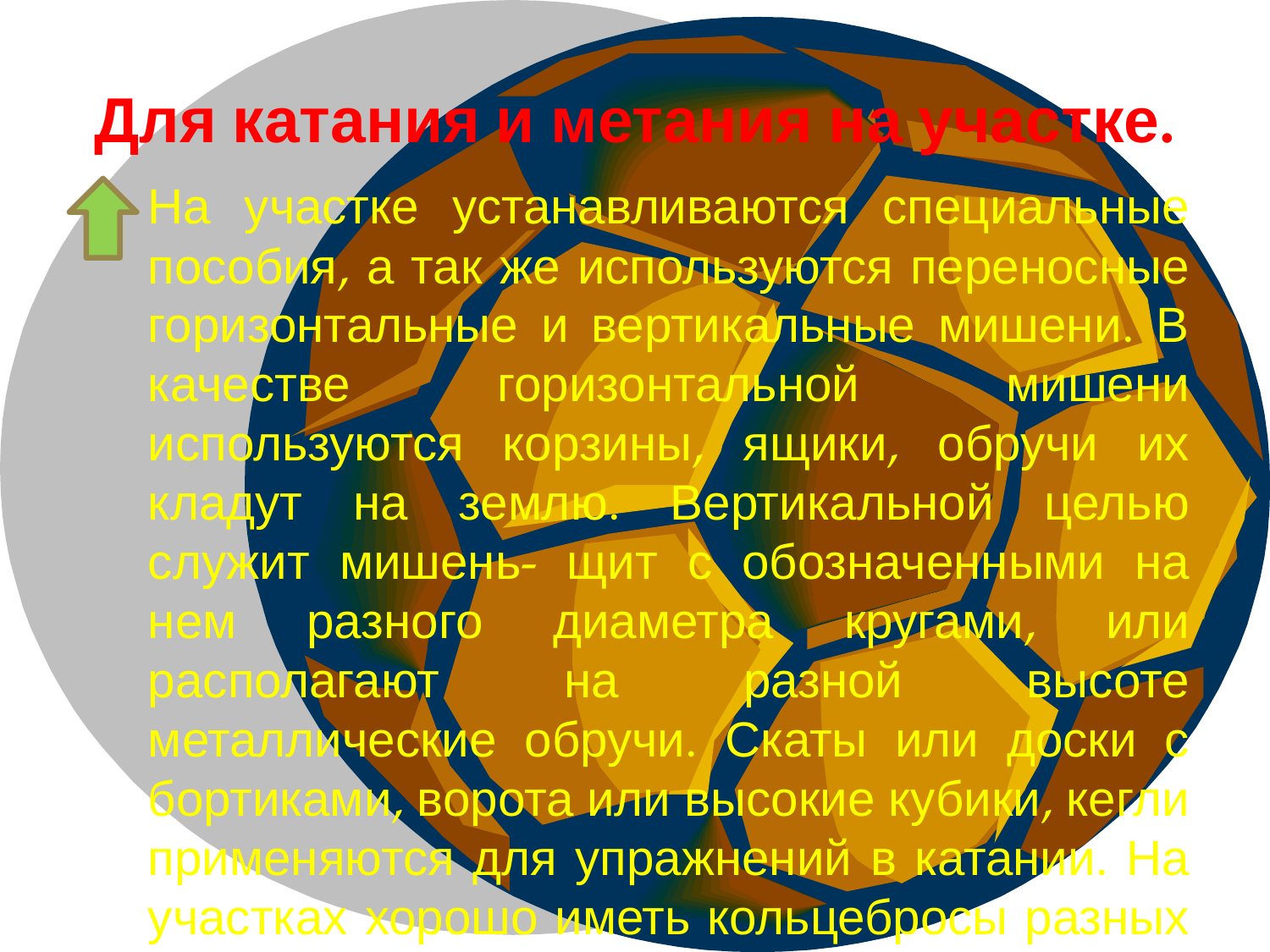

# Для катания и метания на участке.
На участке устанавливаются специальные пособия, а так же используются переносные горизонтальные и вертикальные мишени. В качестве горизонтальной мишени используются корзины, ящики, обручи их кладут на землю. Вертикальной целью служит мишень- щит с обозначенными на нем разного диаметра кругами, или располагают на разной высоте металлические обручи. Скаты или доски с бортиками, ворота или высокие кубики, кегли применяются для упражнений в катании. На участках хорошо иметь кольцебросы разных конструкций.